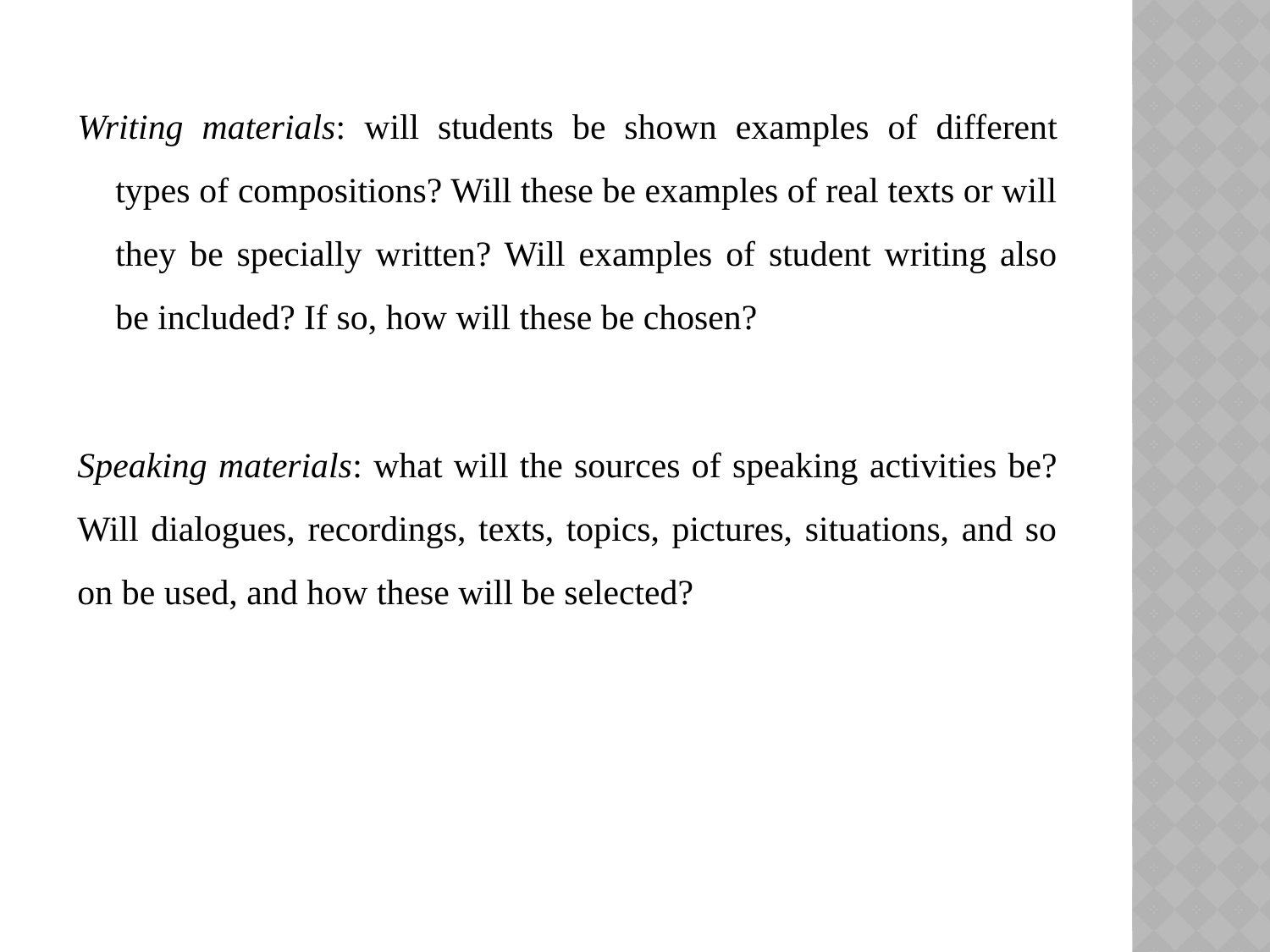

Writing materials: will students be shown examples of different types of compositions? Will these be examples of real texts or will they be specially written? Will examples of student writing also be included? If so, how will these be chosen?

Speaking materials: what will the sources of speaking activities be? Will dialogues, recordings, texts, topics, pictures, situations, and so on be used, and how these will be selected?